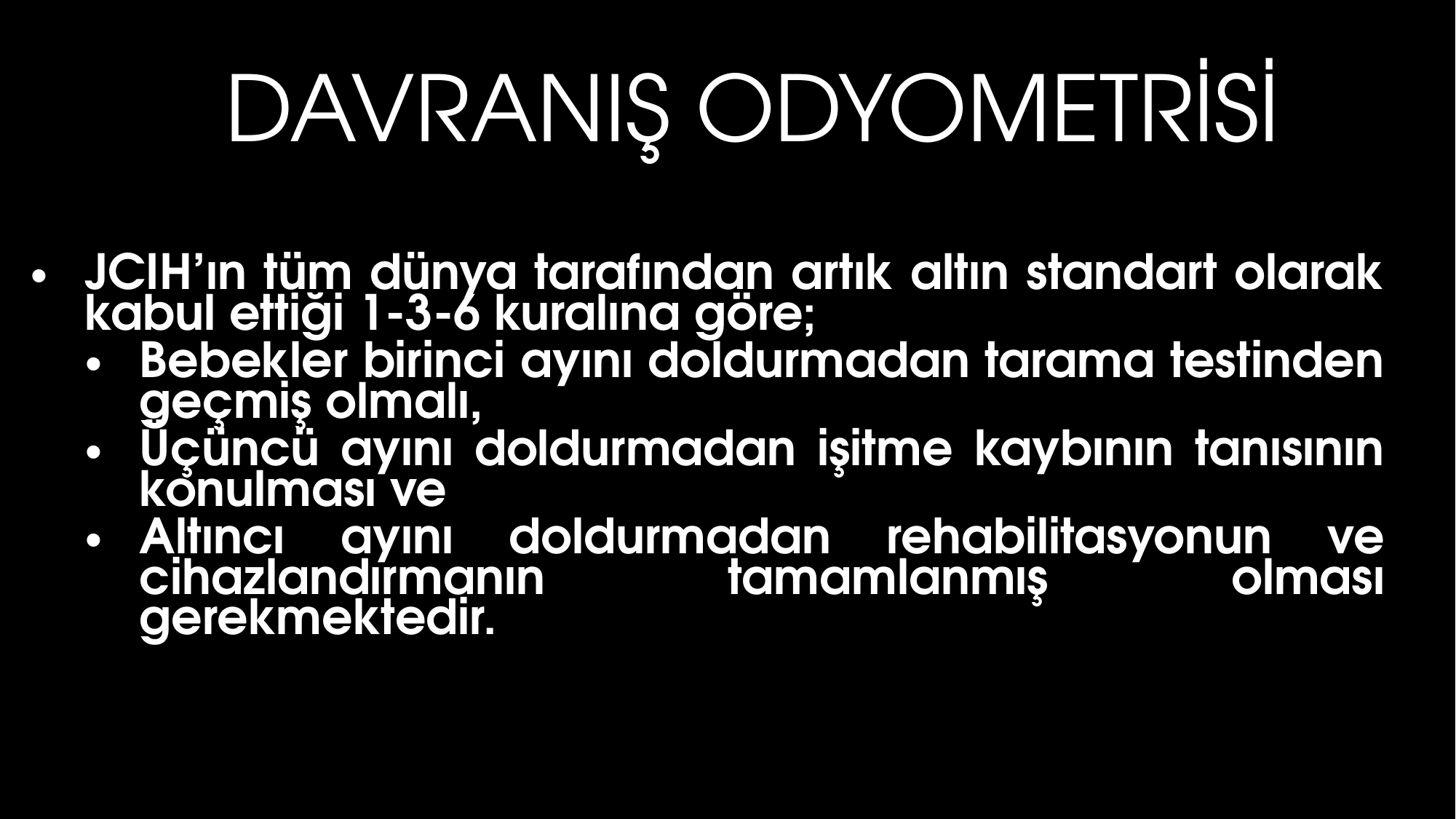

# Davranış odyometrisi
JCIH’ın tüm dünya tarafından artık altın standart olarak kabul ettiği 1-3-6 kuralına göre;
Bebekler birinci ayını doldurmadan tarama testinden geçmiş olmalı,
Üçüncü ayını doldurmadan işitme kaybının tanısının konulması ve
Altıncı ayını doldurmadan rehabilitasyonun ve cihazlandırmanın tamamlanmış olması gerekmektedir.